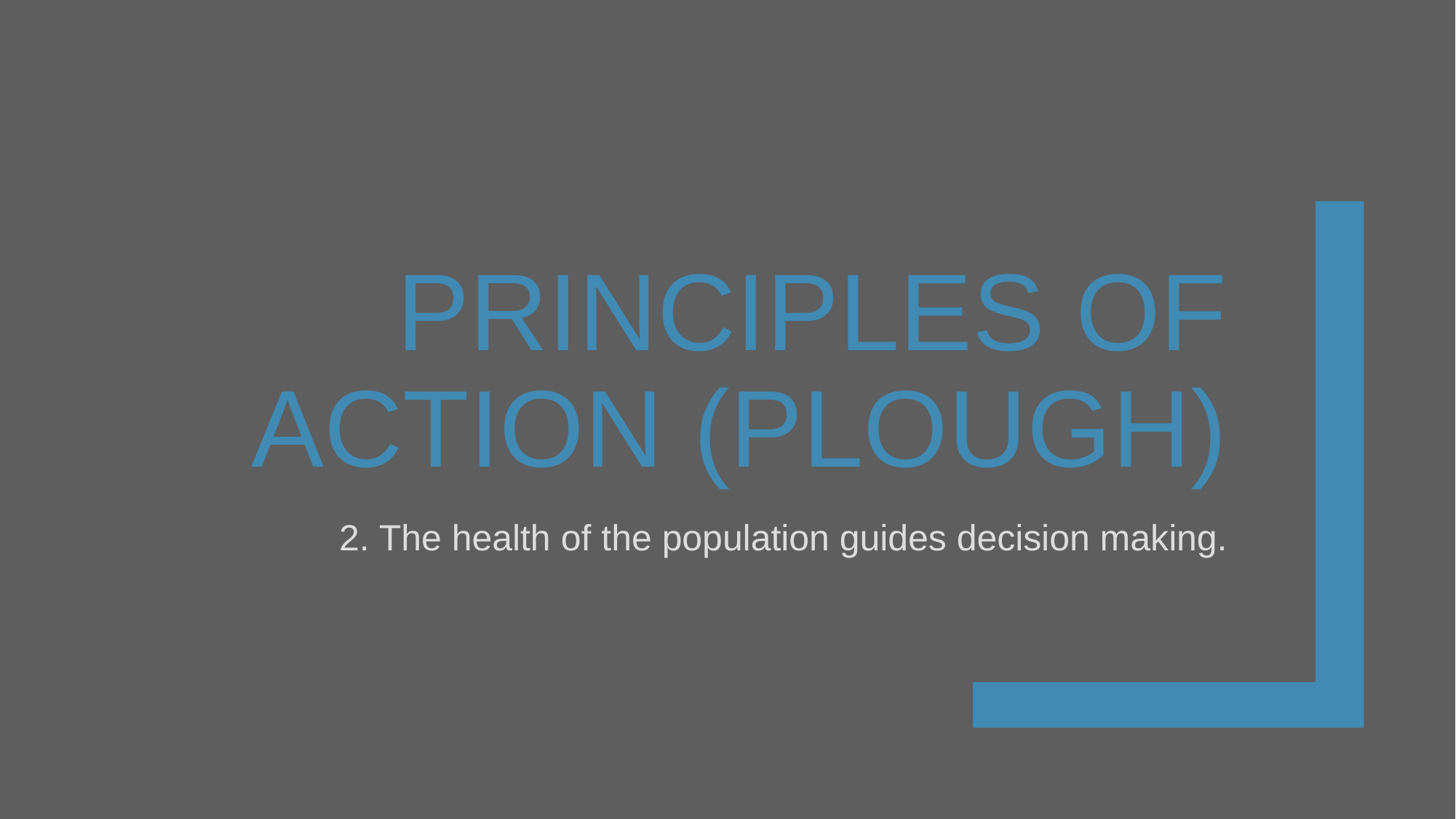

# Principles of Action (Plough)
2. The health of the population guides decision making.